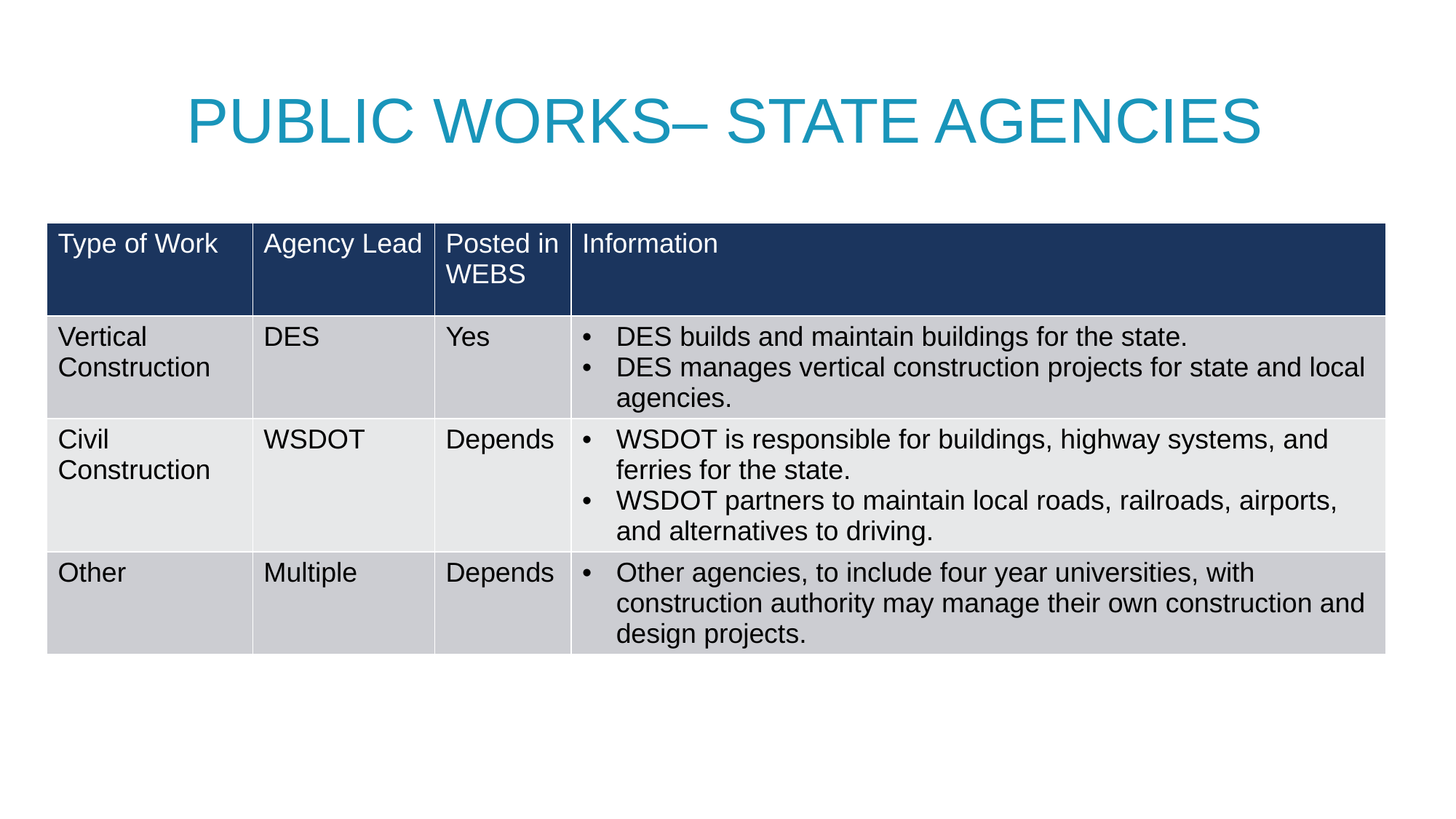

# Public works– State Agencies
| Type of Work | Agency Lead | Posted in WEBS | Information |
| --- | --- | --- | --- |
| Vertical Construction | DES | Yes | DES builds and maintain buildings for the state. DES manages vertical construction projects for state and local agencies. |
| Civil Construction | WSDOT | Depends | WSDOT is responsible for buildings, highway systems, and ferries for the state. WSDOT partners to maintain local roads, railroads, airports, and alternatives to driving. |
| Other | Multiple | Depends | Other agencies, to include four year universities, with construction authority may manage their own construction and design projects. |